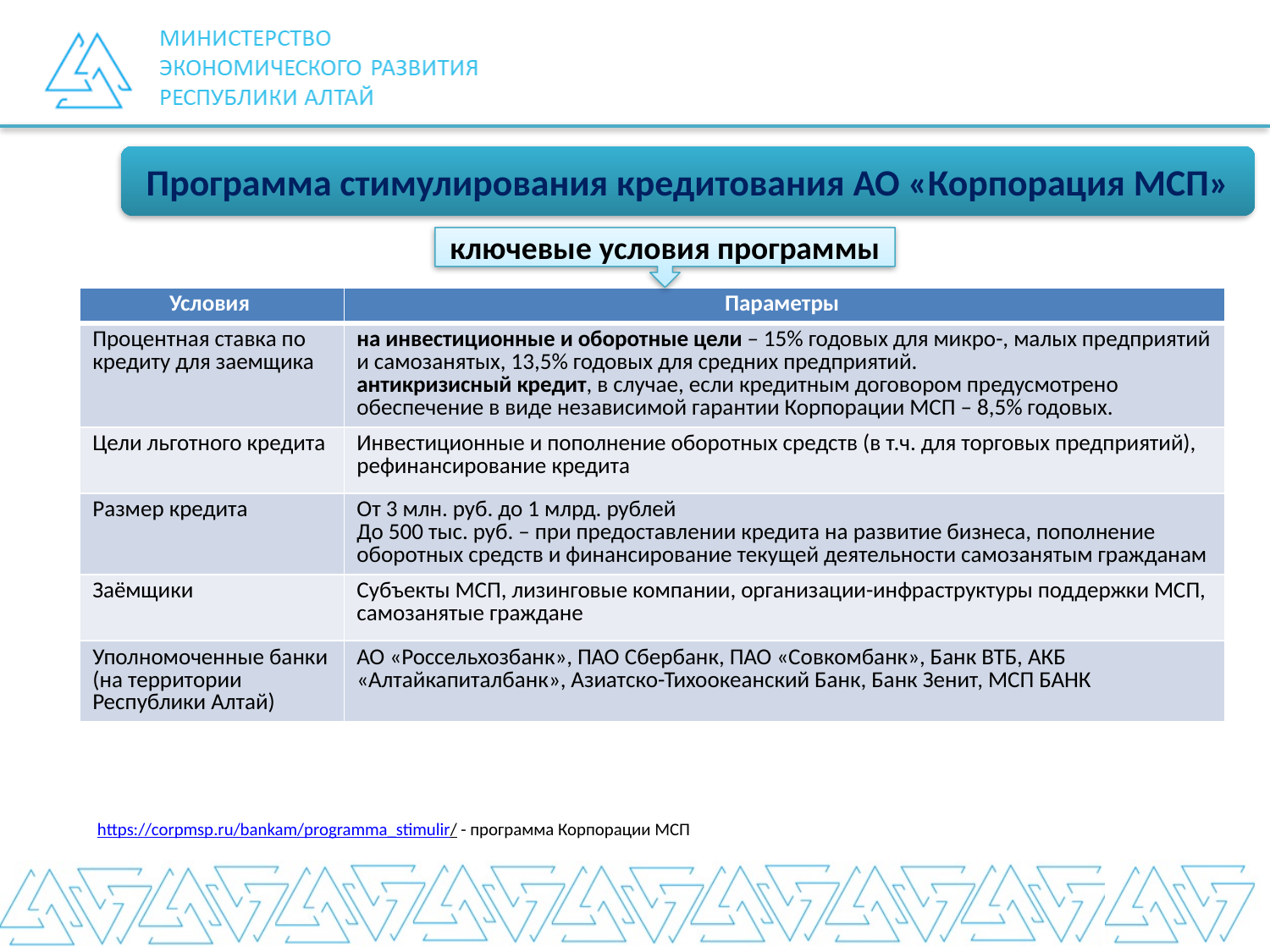

Программа стимулирования кредитования АО «Корпорация МСП»
ключевые условия программы
| Условия | Параметры |
| --- | --- |
| Процентная ставка по кредиту для заемщика | на инвестиционные и оборотные цели – 15% годовых для микро-, малых предприятий и самозанятых, 13,5% годовых для средних предприятий. антикризисный кредит, в случае, если кредитным договором предусмотрено обеспечение в виде независимой гарантии Корпорации МСП – 8,5% годовых. |
| Цели льготного кредита | Инвестиционные и пополнение оборотных средств (в т.ч. для торговых предприятий), рефинансирование кредита |
| Размер кредита | От 3 млн. руб. до 1 млрд. рублей До 500 тыс. руб. – при предоставлении кредита на развитие бизнеса, пополнение оборотных средств и финансирование текущей деятельности самозанятым гражданам |
| Заёмщики | Субъекты МСП, лизинговые компании, организации-инфраструктуры поддержки МСП, самозанятые граждане |
| Уполномоченные банки (на территории Республики Алтай) | АО «Россельхозбанк», ПАО Сбербанк, ПАО «Совкомбанк», Банк ВТБ, АКБ «Алтайкапиталбанк», Азиатско-Тихоокеанский Банк, Банк Зенит, МСП БАНК |

https://corpmsp.ru/bankam/programma_stimulir/ - программа Корпорации МСП